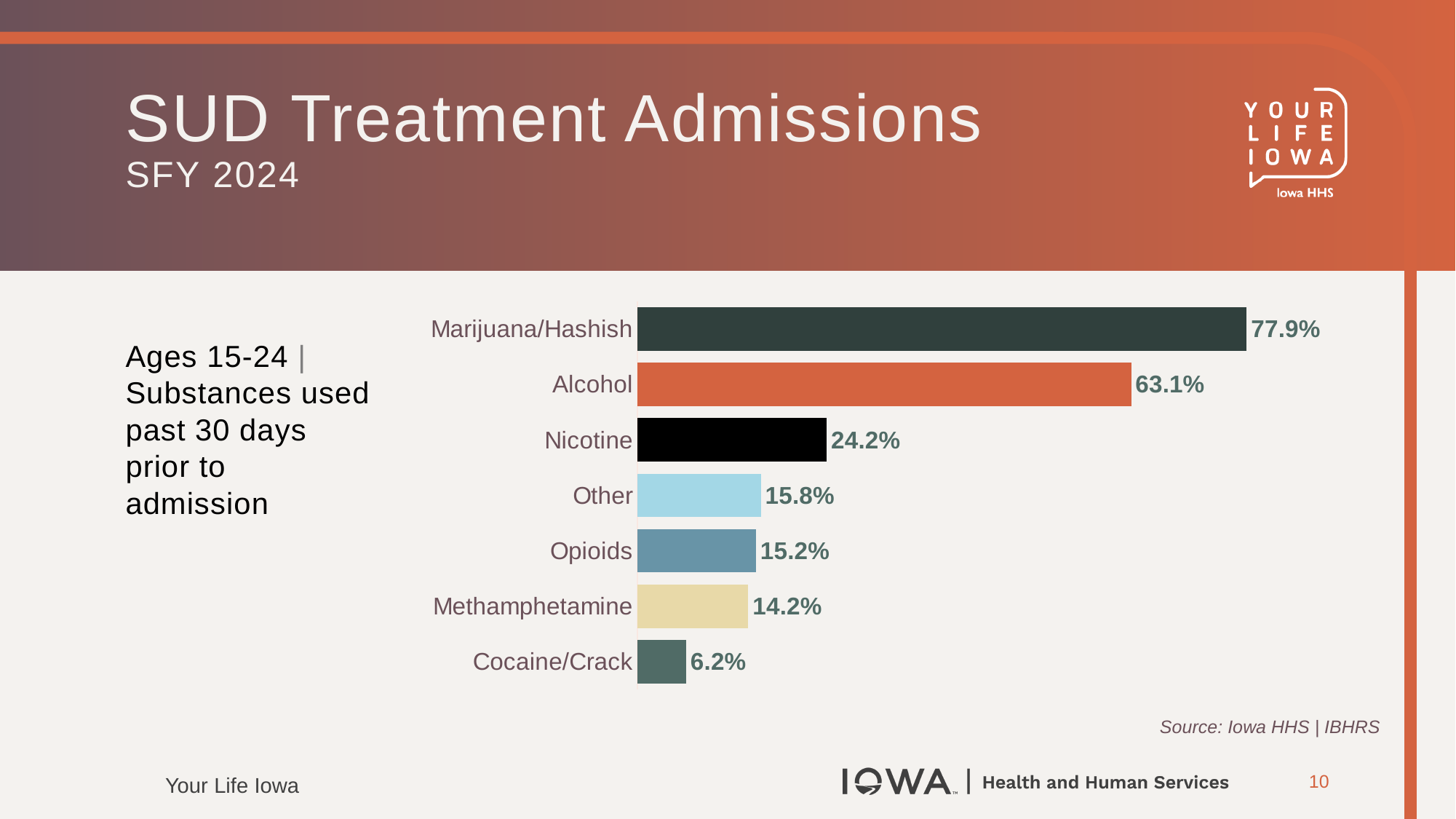

# SUD Treatment Admissions SFY 2024

### Chart

| Category |  |
|---|---|
| Cocaine/Crack | 0.06227511763077775 |
| Methamphetamine | 0.14171048989759202 |
| Opioids | 0.15167450871851648 |
| Other | 0.15776363133130364 |
| Nicotine | 0.2419042347079989 |
| Alcohol | 0.6310545253252146 |
| Marijuana/Hashish | 0.7788541378355937 |
Ages 15-24 | Substances used past 30 days prior to admission
Source: Iowa HHS | IBHRS
10